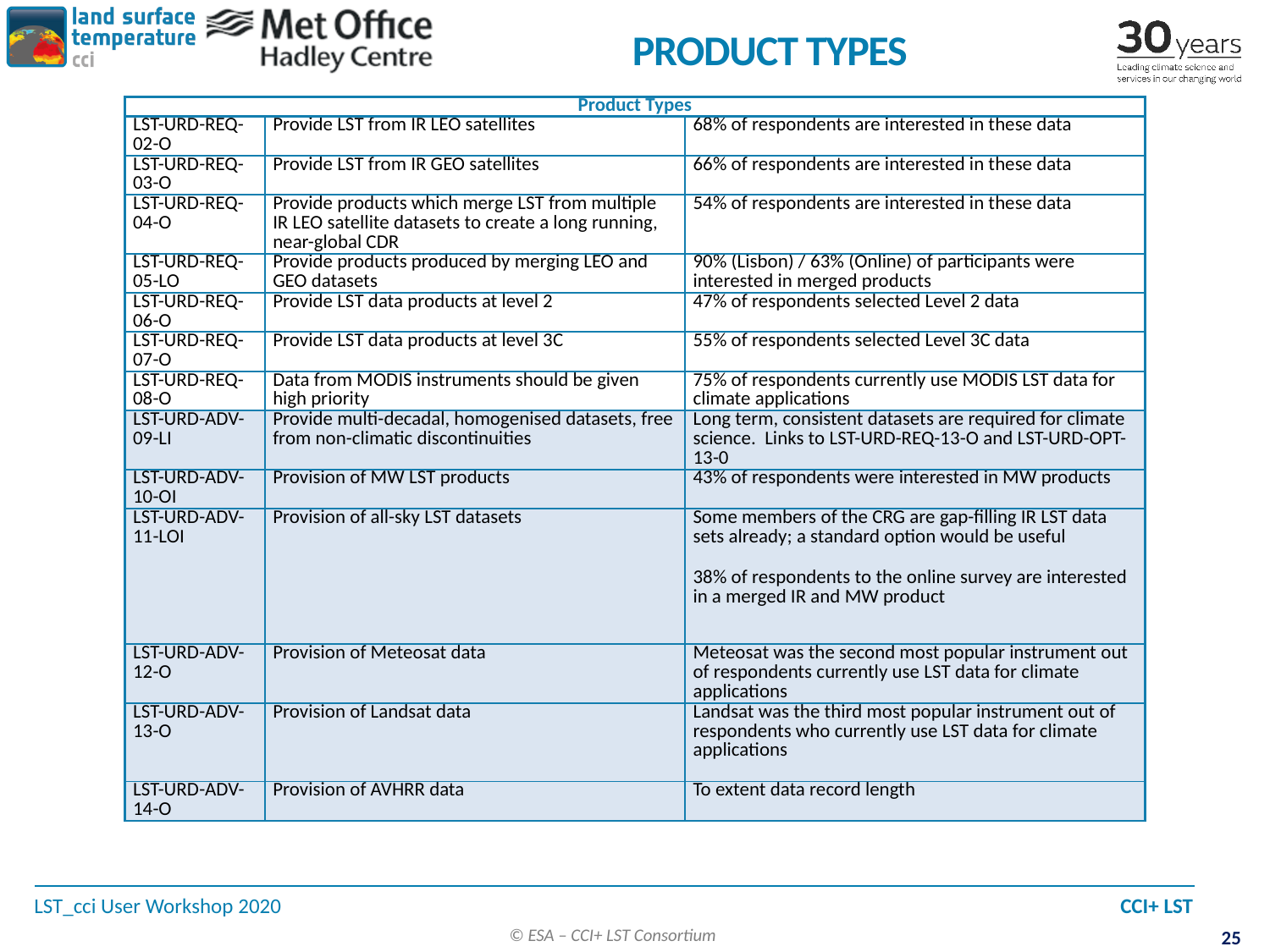

# Product Types
| Product Types |  |  |
| --- | --- | --- |
| LST-URD-REQ-02-O | Provide LST from IR LEO satellites | 68% of respondents are interested in these data |
| LST-URD-REQ-03-O | Provide LST from IR GEO satellites | 66% of respondents are interested in these data |
| LST-URD-REQ-04-O | Provide products which merge LST from multiple IR LEO satellite datasets to create a long running, near-global CDR | 54% of respondents are interested in these data |
| LST-URD-REQ-05-LO | Provide products produced by merging LEO and GEO datasets | 90% (Lisbon) / 63% (Online) of participants were interested in merged products |
| LST-URD-REQ-06-O | Provide LST data products at level 2 | 47% of respondents selected Level 2 data |
| LST-URD-REQ-07-O | Provide LST data products at level 3C | 55% of respondents selected Level 3C data |
| LST-URD-REQ-08-O | Data from MODIS instruments should be given high priority | 75% of respondents currently use MODIS LST data for climate applications |
| LST-URD-ADV-09-LI | Provide multi-decadal, homogenised datasets, free from non-climatic discontinuities | Long term, consistent datasets are required for climate science. Links to LST-URD-REQ-13-O and LST-URD-OPT-13-0 |
| LST-URD-ADV-10-OI | Provision of MW LST products | 43% of respondents were interested in MW products |
| LST-URD-ADV-11-LOI | Provision of all-sky LST datasets | Some members of the CRG are gap-filling IR LST data sets already; a standard option would be useful 38% of respondents to the online survey are interested in a merged IR and MW product |
| LST-URD-ADV-12-O | Provision of Meteosat data | Meteosat was the second most popular instrument out of respondents currently use LST data for climate applications |
| LST-URD-ADV-13-O | Provision of Landsat data | Landsat was the third most popular instrument out of respondents who currently use LST data for climate applications |
| LST-URD-ADV-14-O | Provision of AVHRR data | To extent data record length |